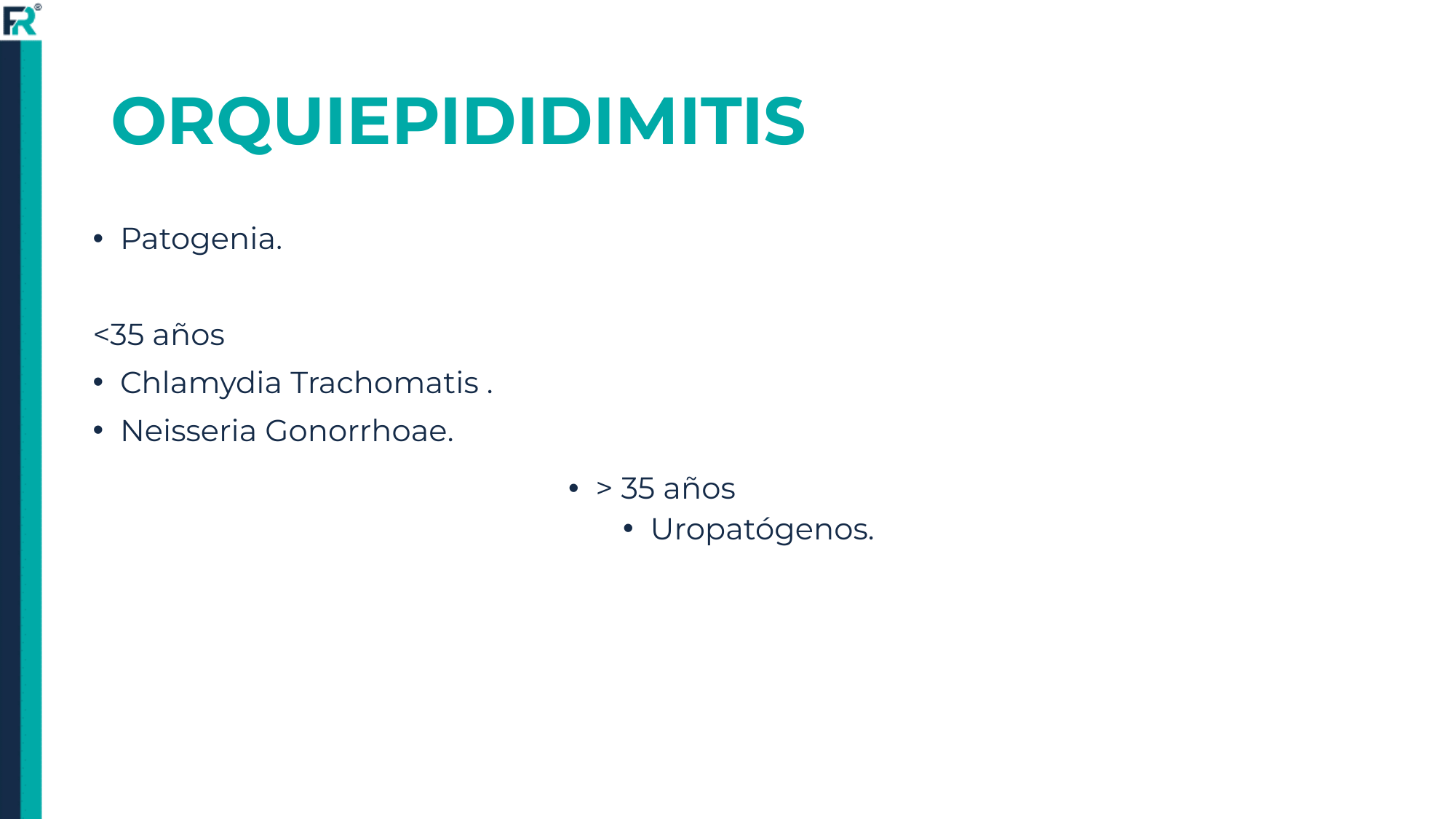

# ORQUIEPIDIDIMITIS
Patogenia.

<35 años
Chlamydia Trachomatis .
Neisseria Gonorrhoae.
> 35 años
Uropatógenos.